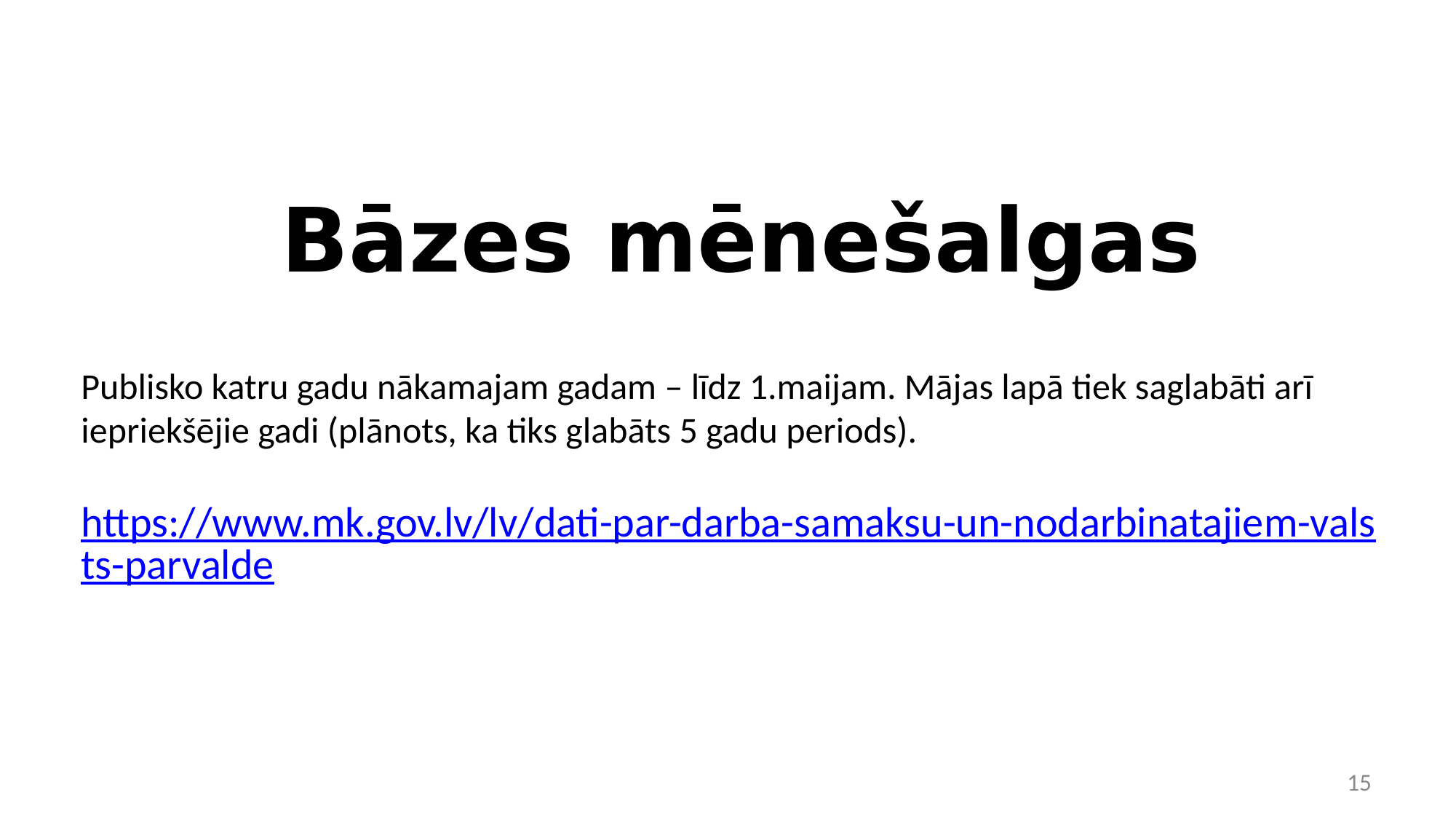

# Bāzes mēnešalgas
Publisko katru gadu nākamajam gadam – līdz 1.maijam. Mājas lapā tiek saglabāti arī iepriekšējie gadi (plānots, ka tiks glabāts 5 gadu periods).

https://www.mk.gov.lv/lv/dati-par-darba-samaksu-un-nodarbinatajiem-valsts-parvalde

15